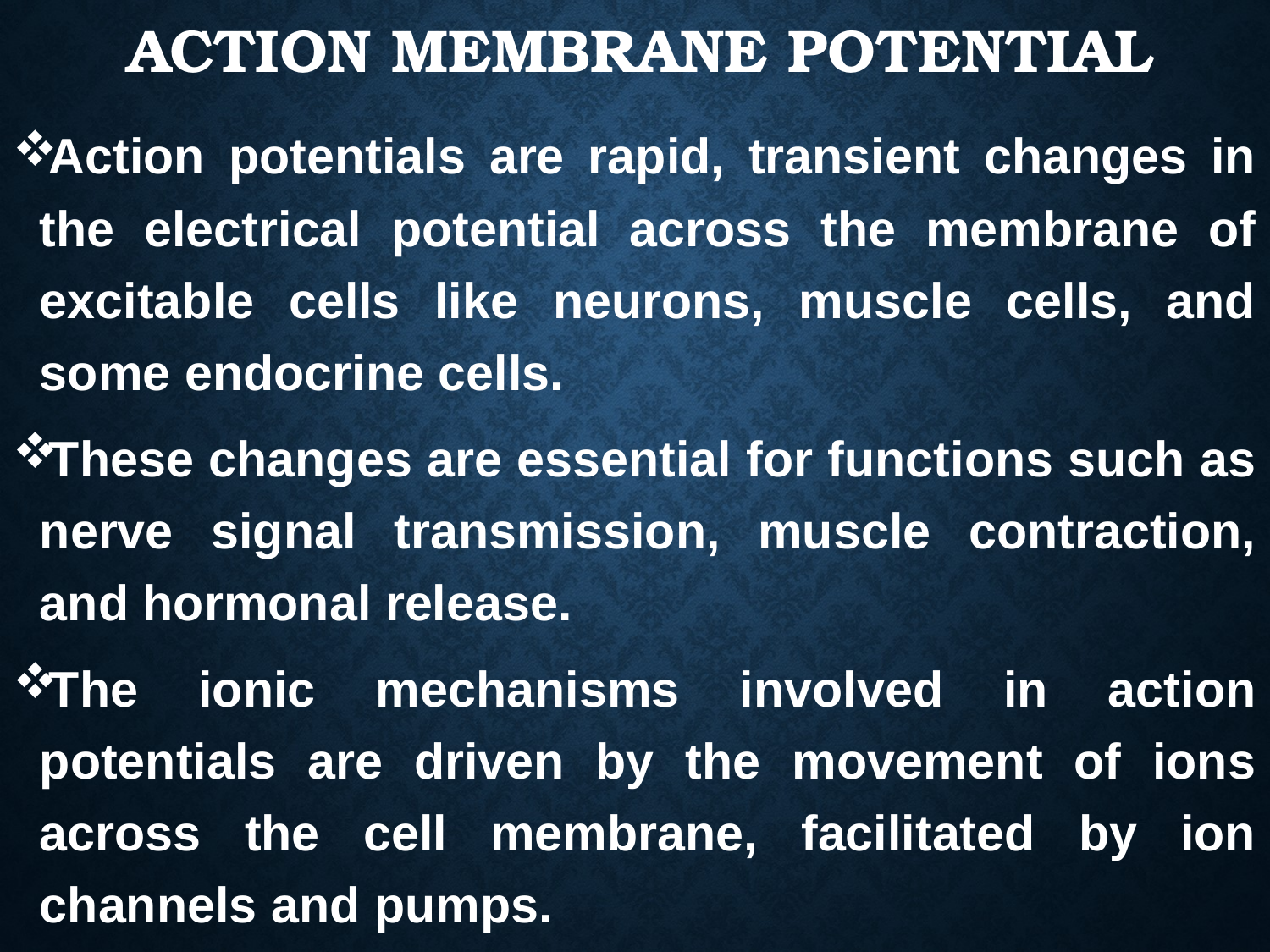

# Action Membrane Potential
Action potentials are rapid, transient changes in the electrical potential across the membrane of excitable cells like neurons, muscle cells, and some endocrine cells.
These changes are essential for functions such as nerve signal transmission, muscle contraction, and hormonal release.
The ionic mechanisms involved in action potentials are driven by the movement of ions across the cell membrane, facilitated by ion channels and pumps.